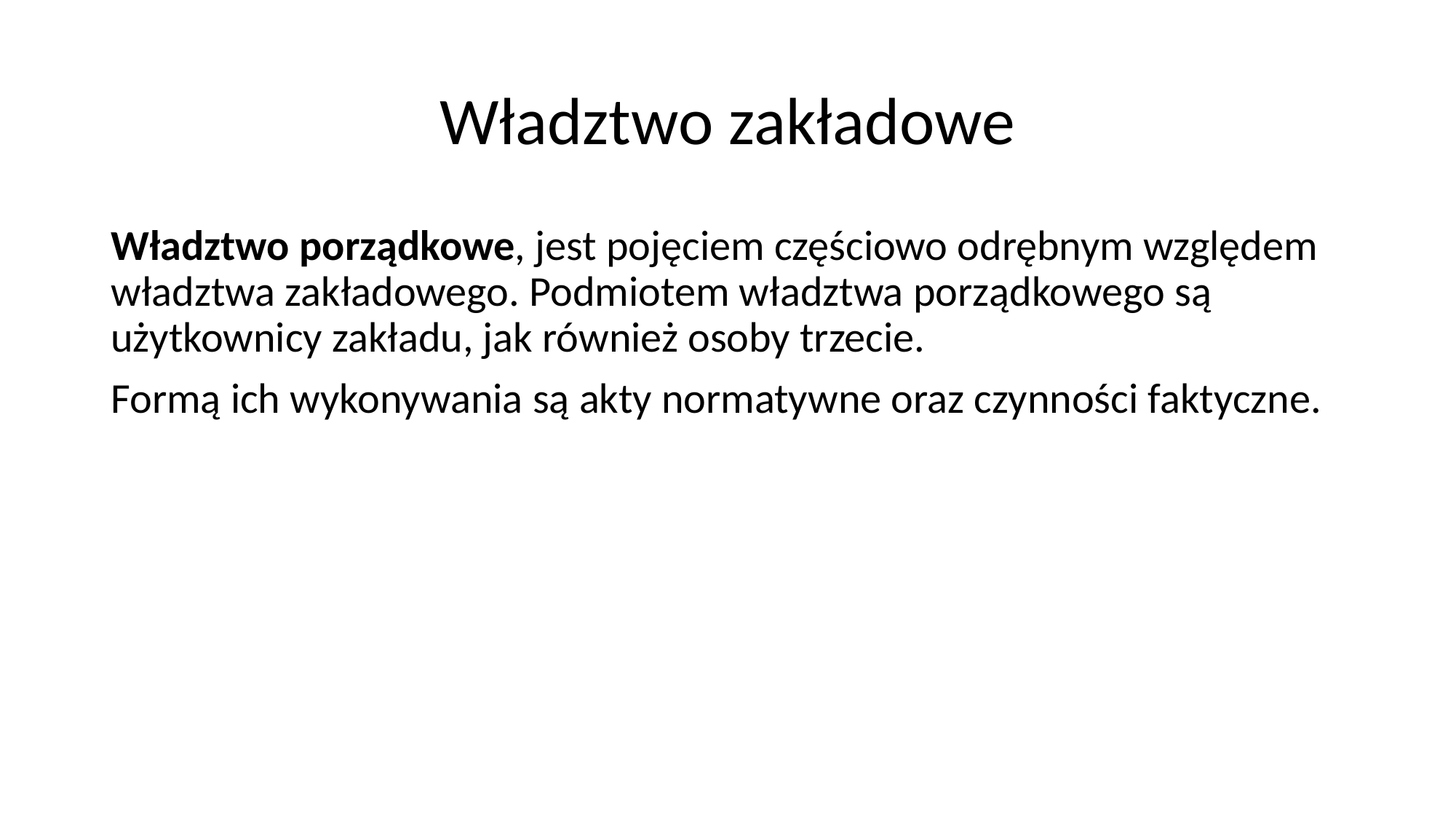

# Władztwo zakładowe
Władztwo porządkowe, jest pojęciem częściowo odrębnym względem władztwa zakładowego. Podmiotem władztwa porządkowego są użytkownicy zakładu, jak również osoby trzecie.
Formą ich wykonywania są akty normatywne oraz czynności faktyczne.